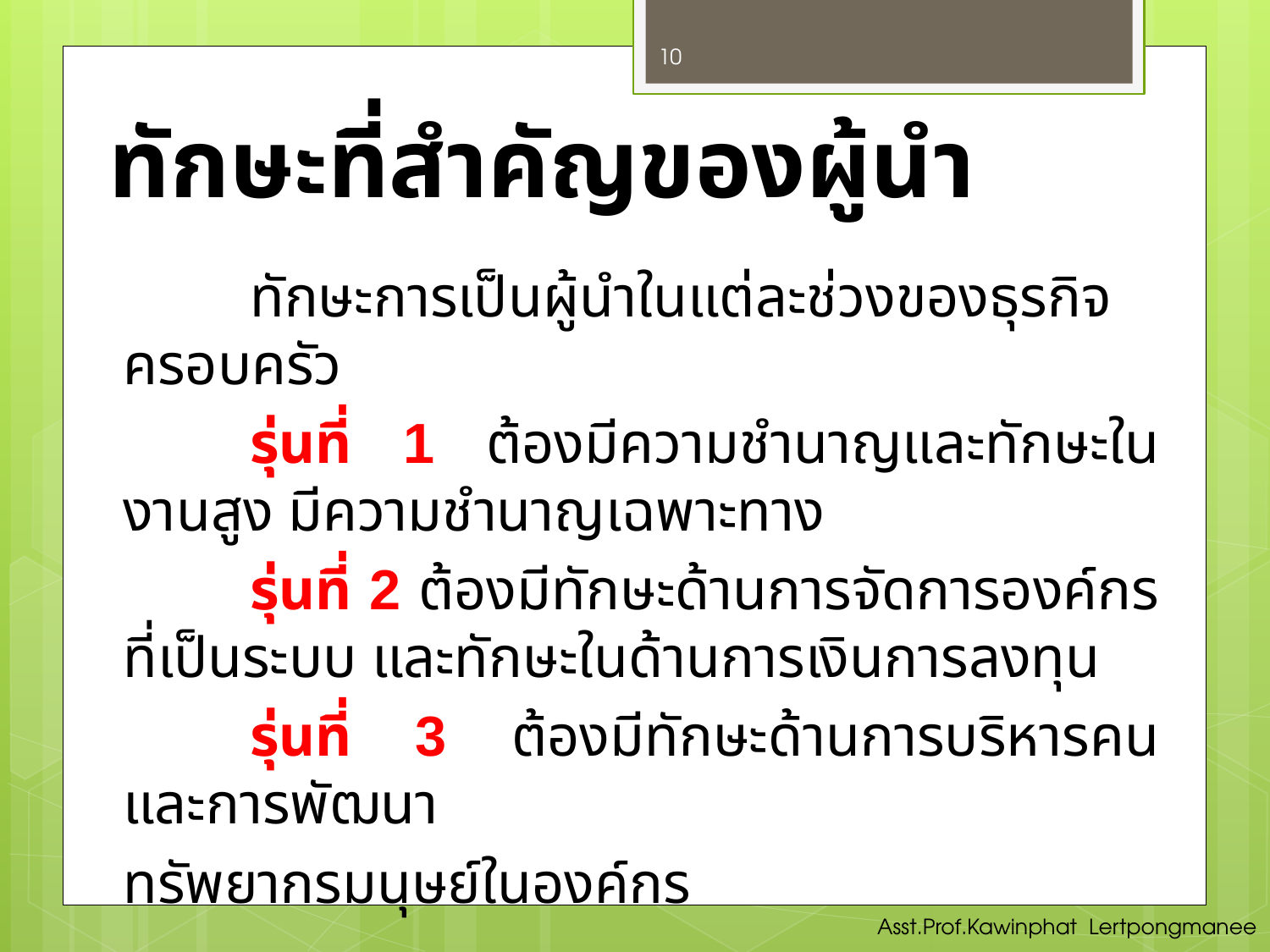

10
# ทักษะที่สำคัญของผู้นำ
	ทักษะการเป็นผู้นำในแต่ละช่วงของธุรกิจครอบครัว
	รุ่นที่ 1 ต้องมีความชำนาญและทักษะในงานสูง มีความชำนาญเฉพาะทาง
	รุ่นที่ 2 ต้องมีทักษะด้านการจัดการองค์กรที่เป็นระบบ และทักษะในด้านการเงินการลงทุน
	รุ่นที่  3  ต้องมีทักษะด้านการบริหารคนและการพัฒนา
ทรัพยากรมนุษย์ในองค์กร
Asst.Prof.Kawinphat  Lertpongmanee